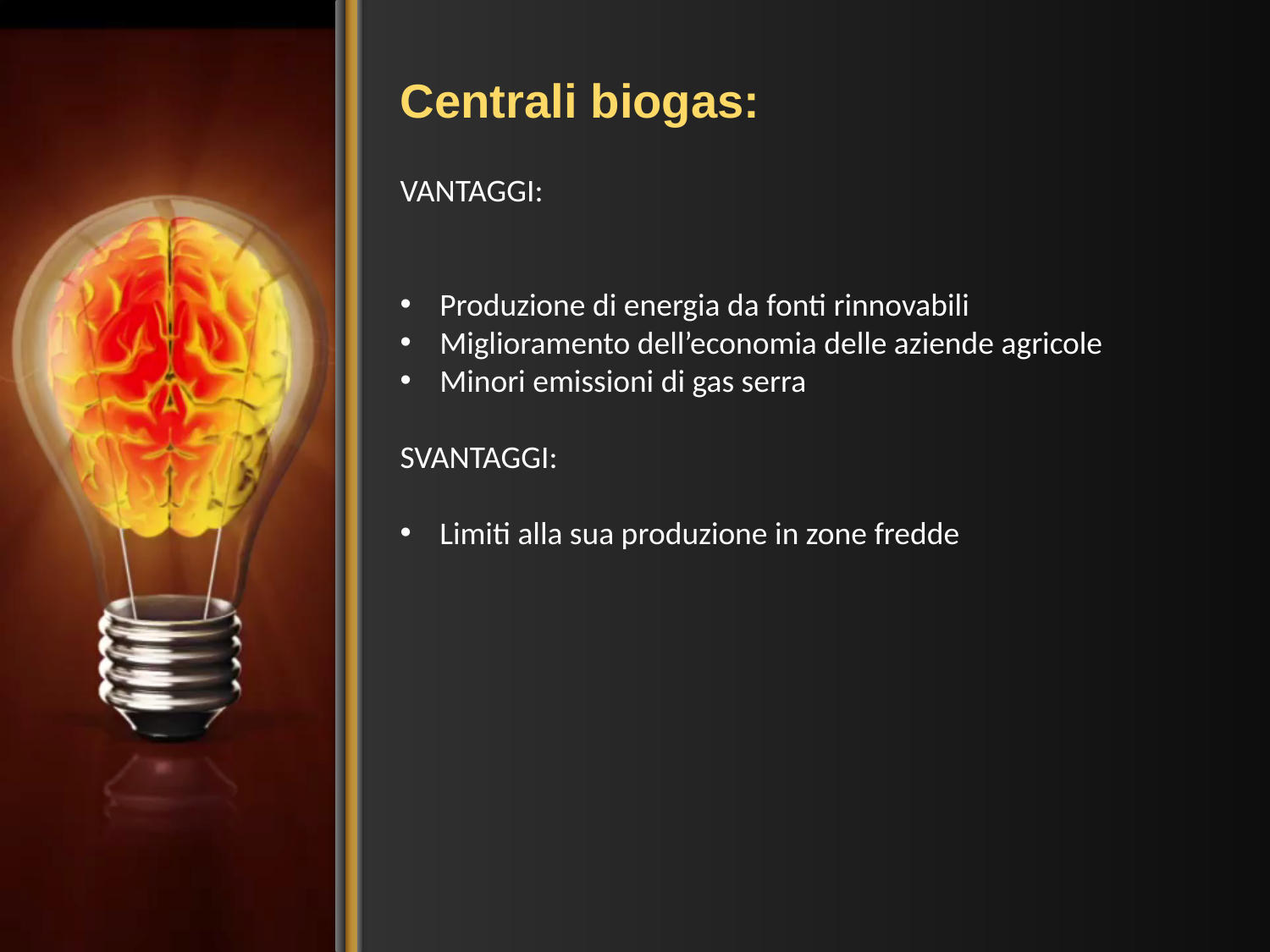

# Centrali biogas:
VANTAGGI:

Produzione di energia da fonti rinnovabili
Miglioramento dell’economia delle aziende agricole
Minori emissioni di gas serra

SVANTAGGI:

Limiti alla sua produzione in zone fredde